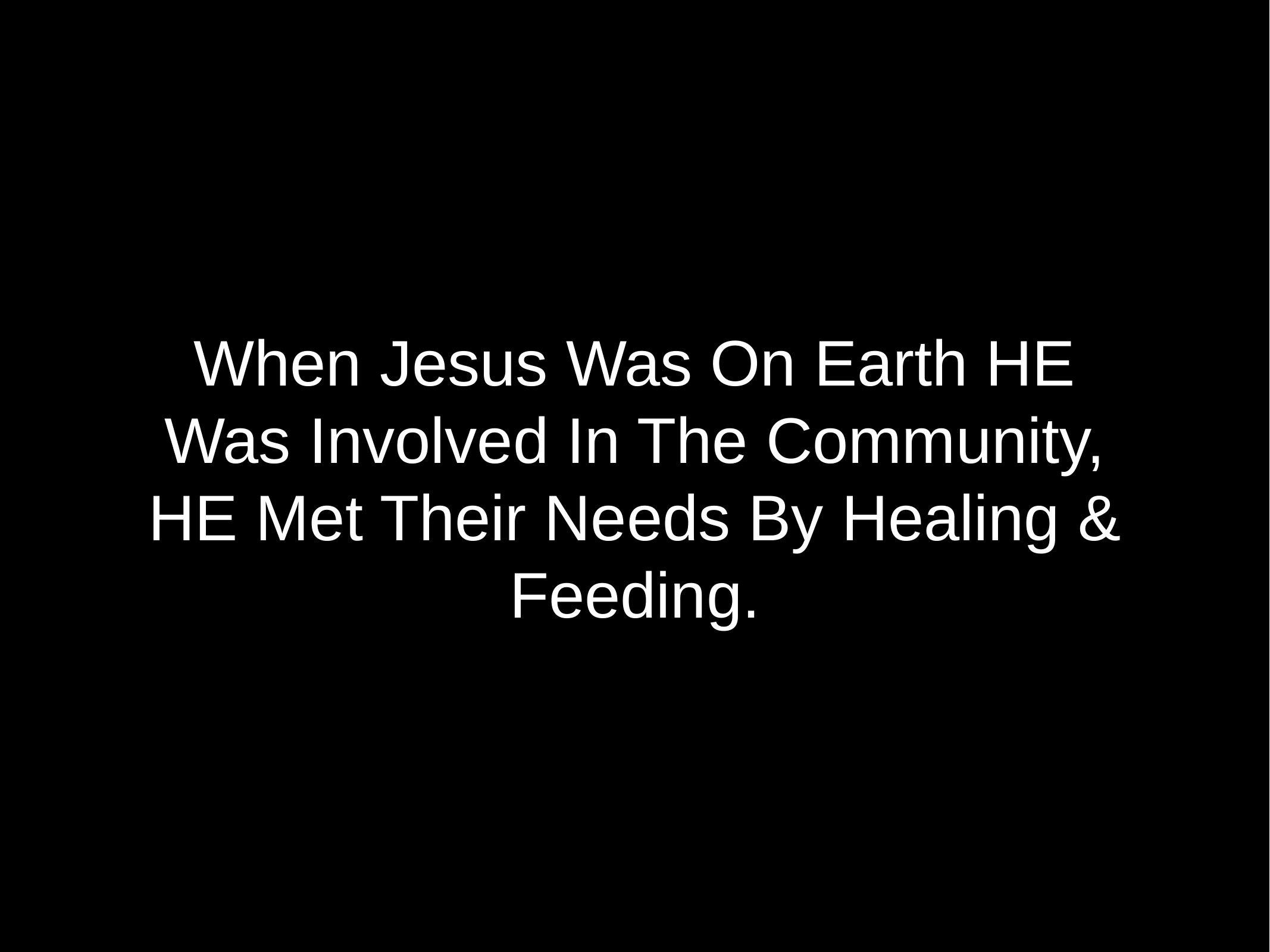

# When Jesus Was On Earth HE Was Involved In The Community, HE Met Their Needs By Healing & Feeding.